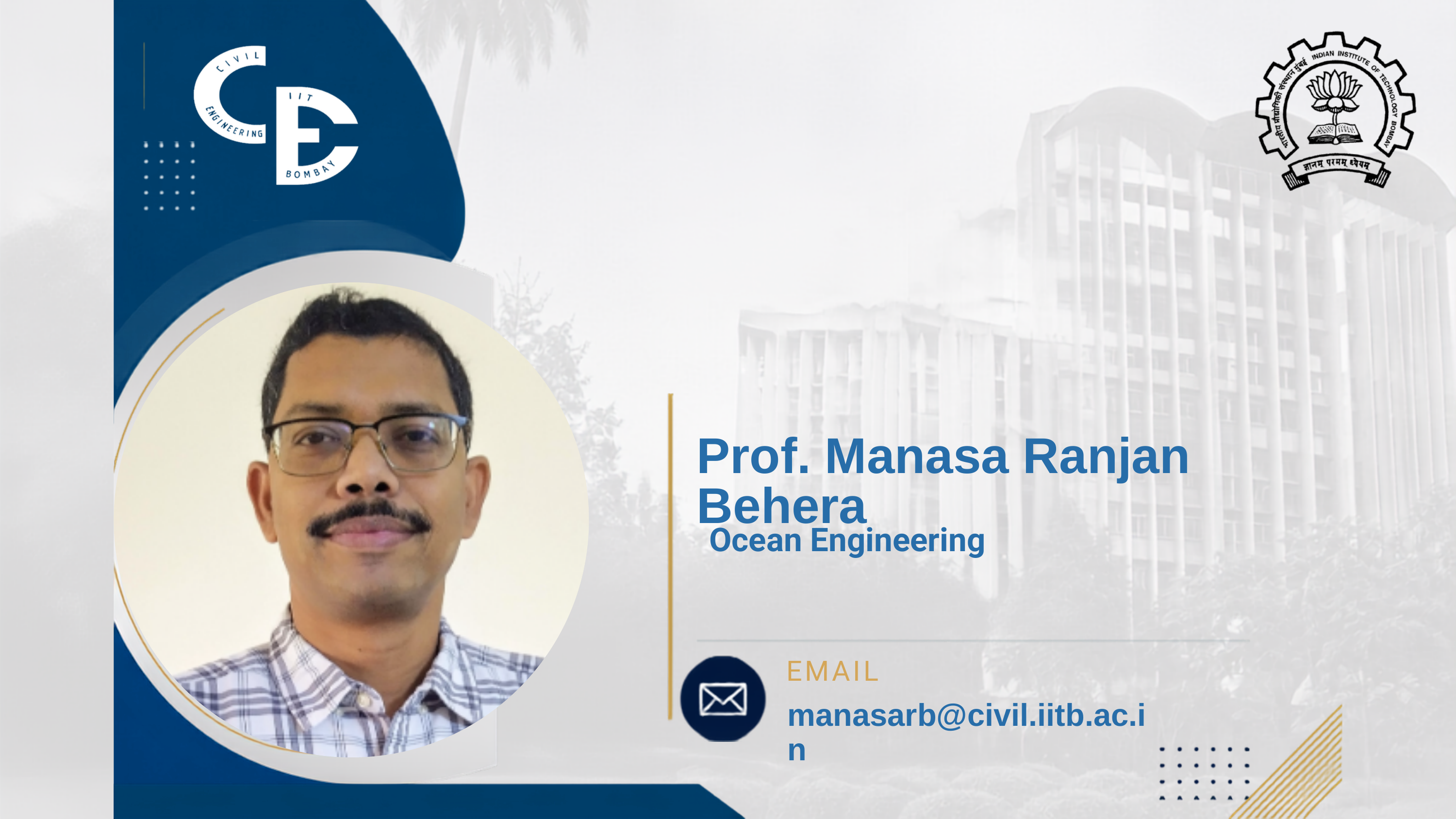

Prof. Manasa Ranjan Behera
Ocean Engineering

EMAIL

manasarb@civil.iitb.ac.in